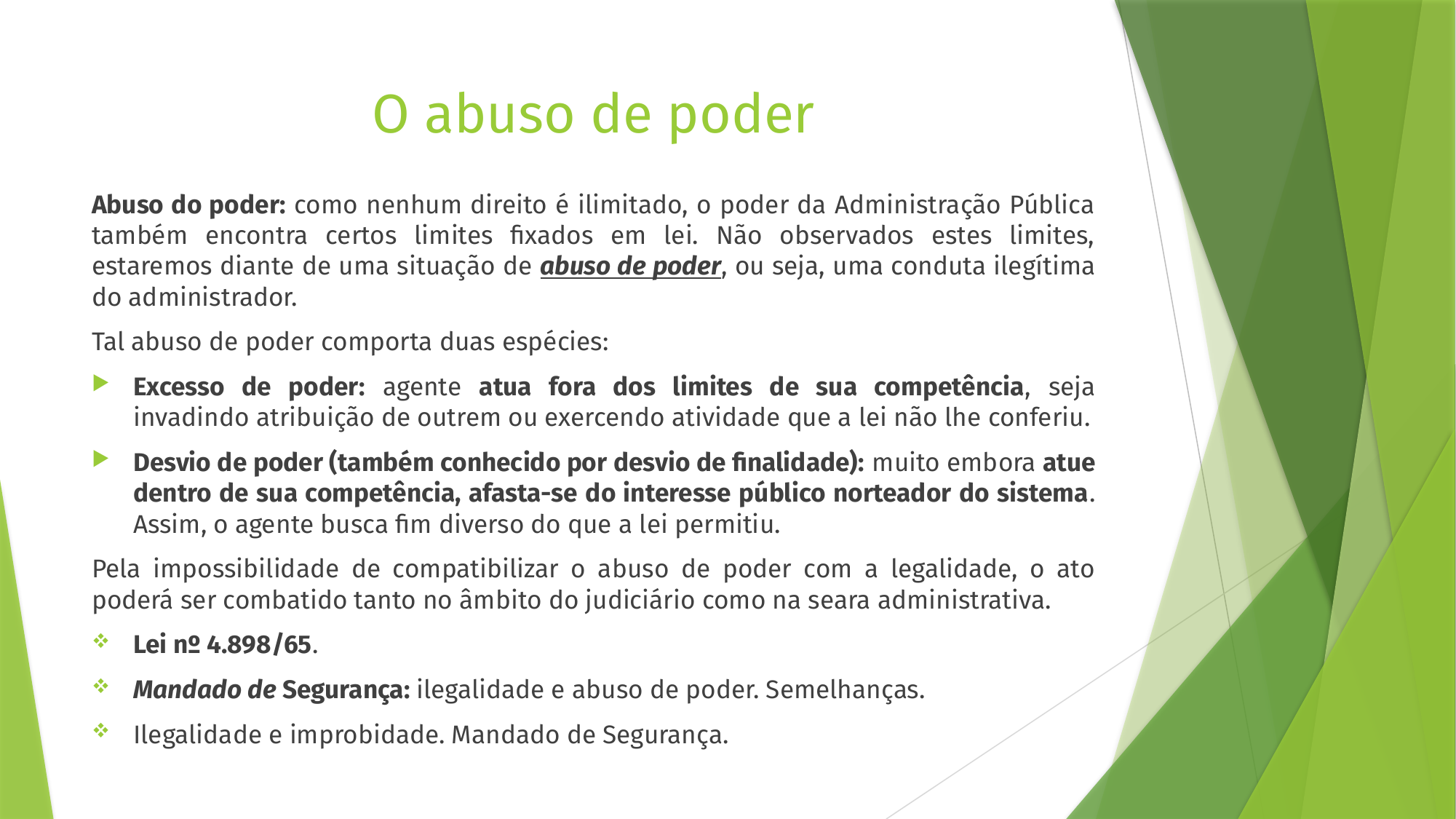

# O abuso de poder
Abuso do poder: como nenhum direito é ilimitado, o poder da Administração Pública também encontra certos limites fixados em lei. Não observados estes limites, estaremos diante de uma situação de abuso de poder, ou seja, uma conduta ilegítima do administrador.
Tal abuso de poder comporta duas espécies:
Excesso de poder: agente atua fora dos limites de sua competência, seja invadindo atribuição de outrem ou exercendo atividade que a lei não lhe conferiu.
Desvio de poder (também conhecido por desvio de finalidade): muito embora atue dentro de sua competência, afasta-se do interesse público norteador do sistema. Assim, o agente busca fim diverso do que a lei permitiu.
Pela impossibilidade de compatibilizar o abuso de poder com a legalidade, o ato poderá ser combatido tanto no âmbito do judiciário como na seara administrativa.
Lei nº 4.898/65.
Mandado de Segurança: ilegalidade e abuso de poder. Semelhanças.
Ilegalidade e improbidade. Mandado de Segurança.